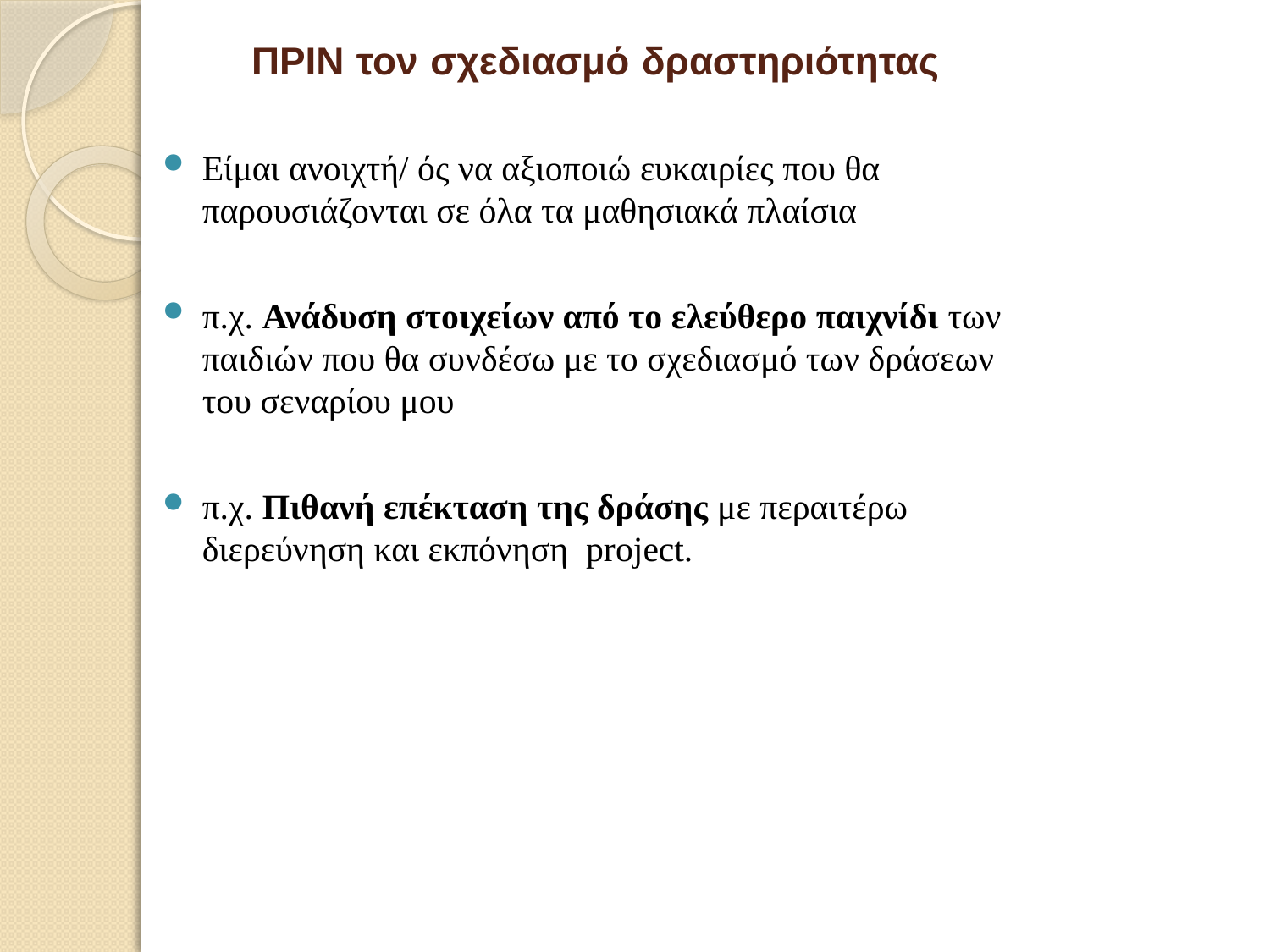

# ΠΡΙΝ τον σχεδιασμό δραστηριότητας
Είμαι ανοιχτή/ ός να αξιοποιώ ευκαιρίες που θα παρουσιάζονται σε όλα τα μαθησιακά πλαίσια

π.χ. Ανάδυση στοιχείων από το ελεύθερο παιχνίδι των παιδιών που θα συνδέσω με το σχεδιασμό των δράσεων του σεναρίου μου

π.χ. Πιθανή επέκταση της δράσης με περαιτέρω διερεύνηση και εκπόνηση  project.